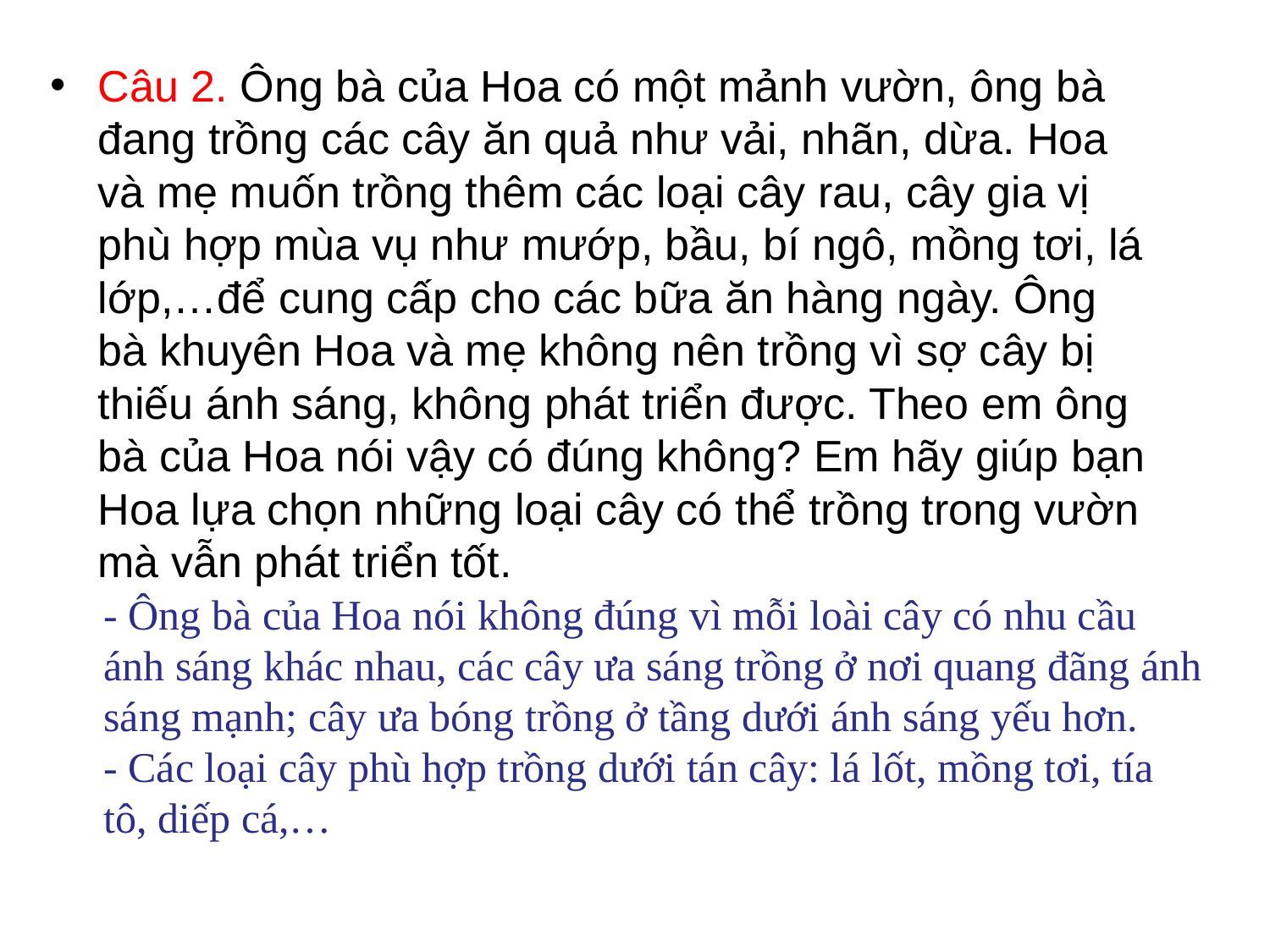

Câu 2. Ông bà của Hoa có một mảnh vườn, ông bà đang trồng các cây ăn quả như vải, nhãn, dừa. Hoa và mẹ muốn trồng thêm các loại cây rau, cây gia vị phù hợp mùa vụ như mướp, bầu, bí ngô, mồng tơi, lá lớp,…để cung cấp cho các bữa ăn hàng ngày. Ông bà khuyên Hoa và mẹ không nên trồng vì sợ cây bị thiếu ánh sáng, không phát triển được. Theo em ông bà của Hoa nói vậy có đúng không? Em hãy giúp bạn Hoa lựa chọn những loại cây có thể trồng trong vườn mà vẫn phát triển tốt.
- Ông bà của Hoa nói không đúng vì mỗi loài cây có nhu cầu ánh sáng khác nhau, các cây ưa sáng trồng ở nơi quang đãng ánh sáng mạnh; cây ưa bóng trồng ở tầng dưới ánh sáng yếu hơn.
- Các loại cây phù hợp trồng dưới tán cây: lá lốt, mồng tơi, tía tô, diếp cá,…